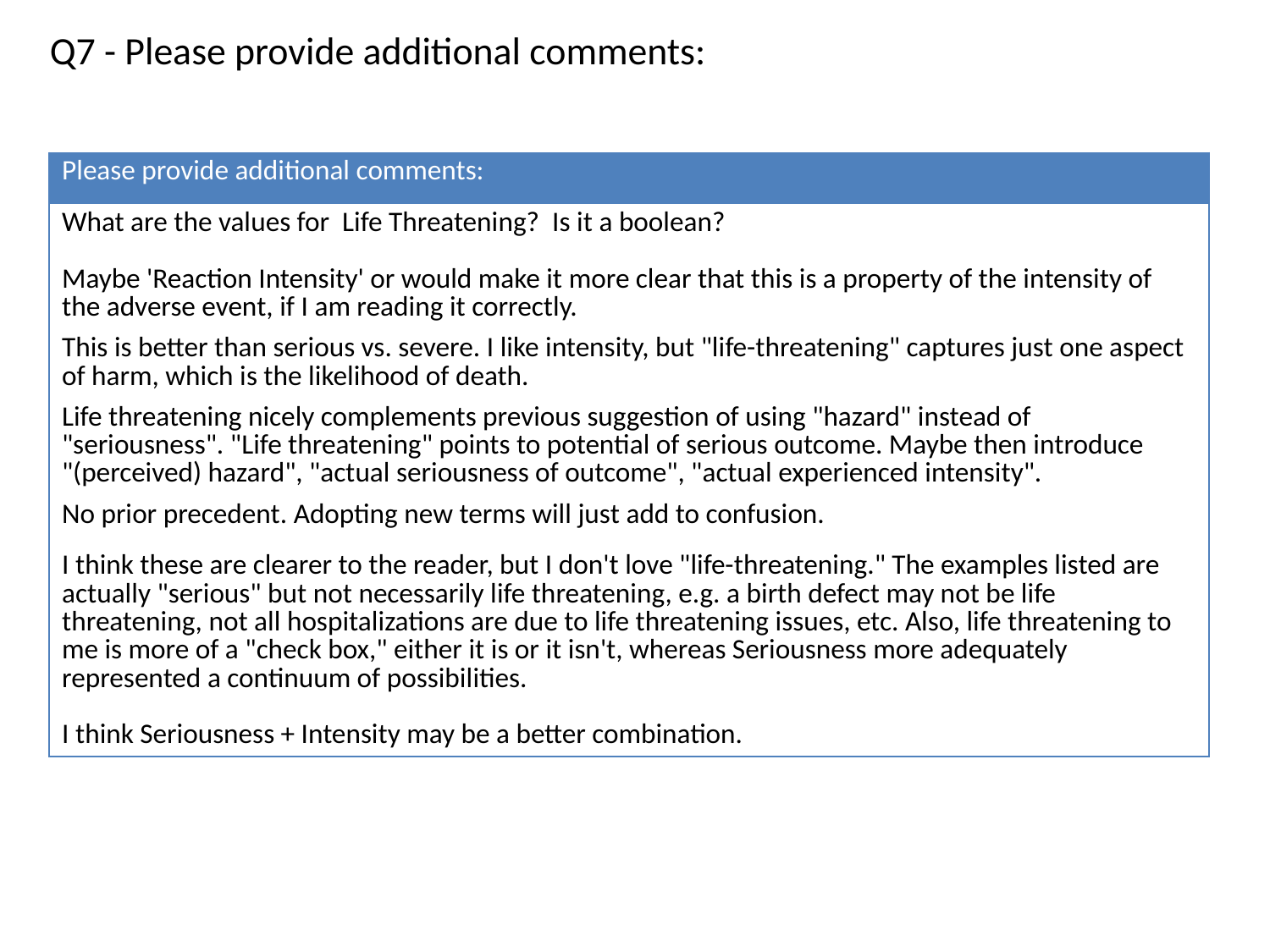

Q7 - Please provide additional comments:
| Please provide additional comments: |
| --- |
| What are the values for Life Threatening? Is it a boolean? Maybe 'Reaction Intensity' or would make it more clear that this is a property of the intensity of the adverse event, if I am reading it correctly. |
| This is better than serious vs. severe. I like intensity, but "life-threatening" captures just one aspect of harm, which is the likelihood of death. |
| Life threatening nicely complements previous suggestion of using "hazard" instead of "seriousness". "Life threatening" points to potential of serious outcome. Maybe then introduce "(perceived) hazard", "actual seriousness of outcome", "actual experienced intensity". |
| No prior precedent. Adopting new terms will just add to confusion. |
| I think these are clearer to the reader, but I don't love "life-threatening." The examples listed are actually "serious" but not necessarily life threatening, e.g. a birth defect may not be life threatening, not all hospitalizations are due to life threatening issues, etc. Also, life threatening to me is more of a "check box," either it is or it isn't, whereas Seriousness more adequately represented a continuum of possibilities. I think Seriousness + Intensity may be a better combination. |